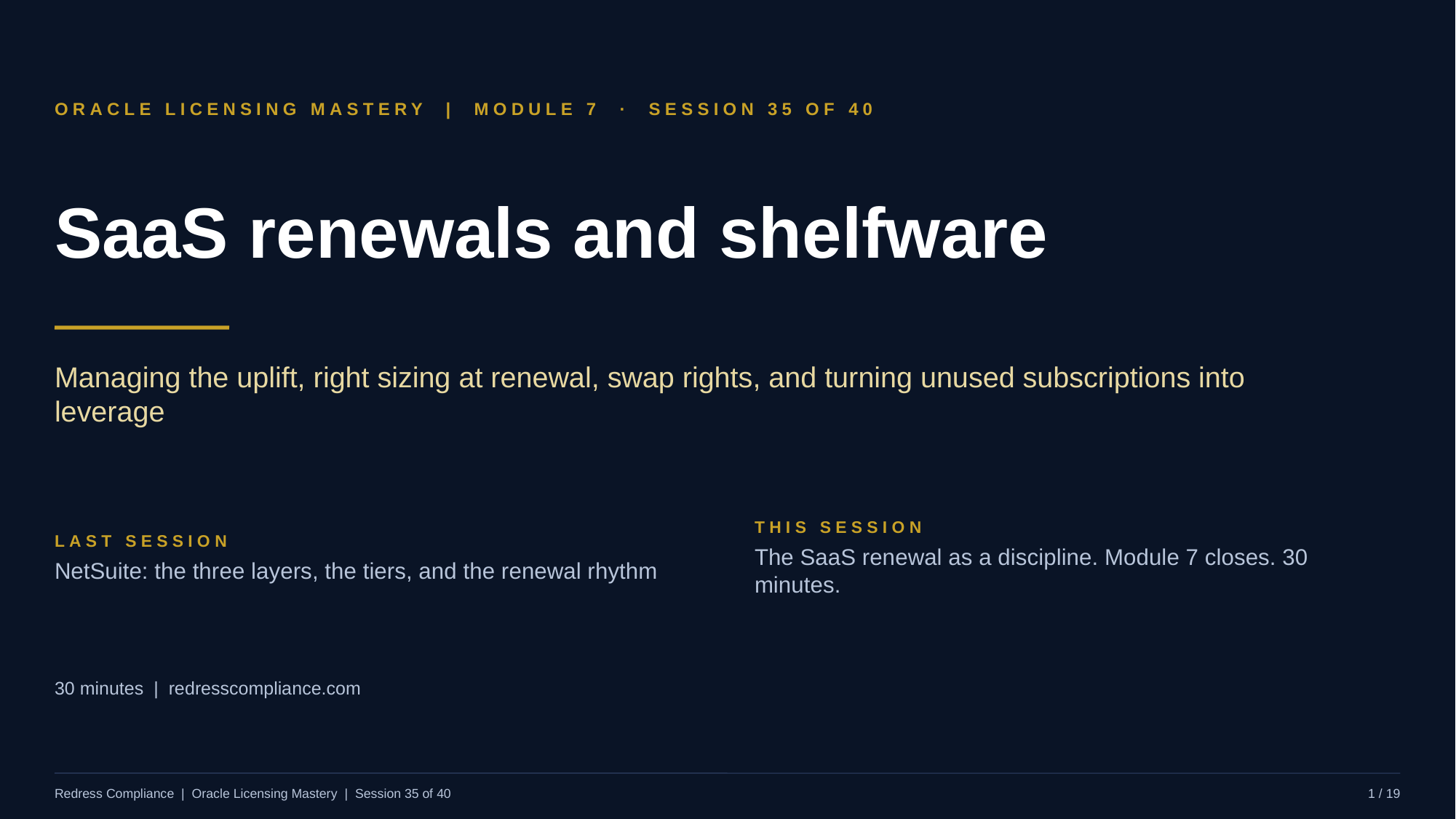

ORACLE LICENSING MASTERY  |  MODULE 7  ·  SESSION 35 OF 40
SaaS renewals and shelfware

Managing the uplift, right sizing at renewal, swap rights, and turning unused subscriptions into leverage
LAST SESSION
NetSuite: the three layers, the tiers, and the renewal rhythm
THIS SESSION
The SaaS renewal as a discipline. Module 7 closes. 30 minutes.
30 minutes  |  redresscompliance.com

Redress Compliance  |  Oracle Licensing Mastery  |  Session 35 of 40
1 / 19